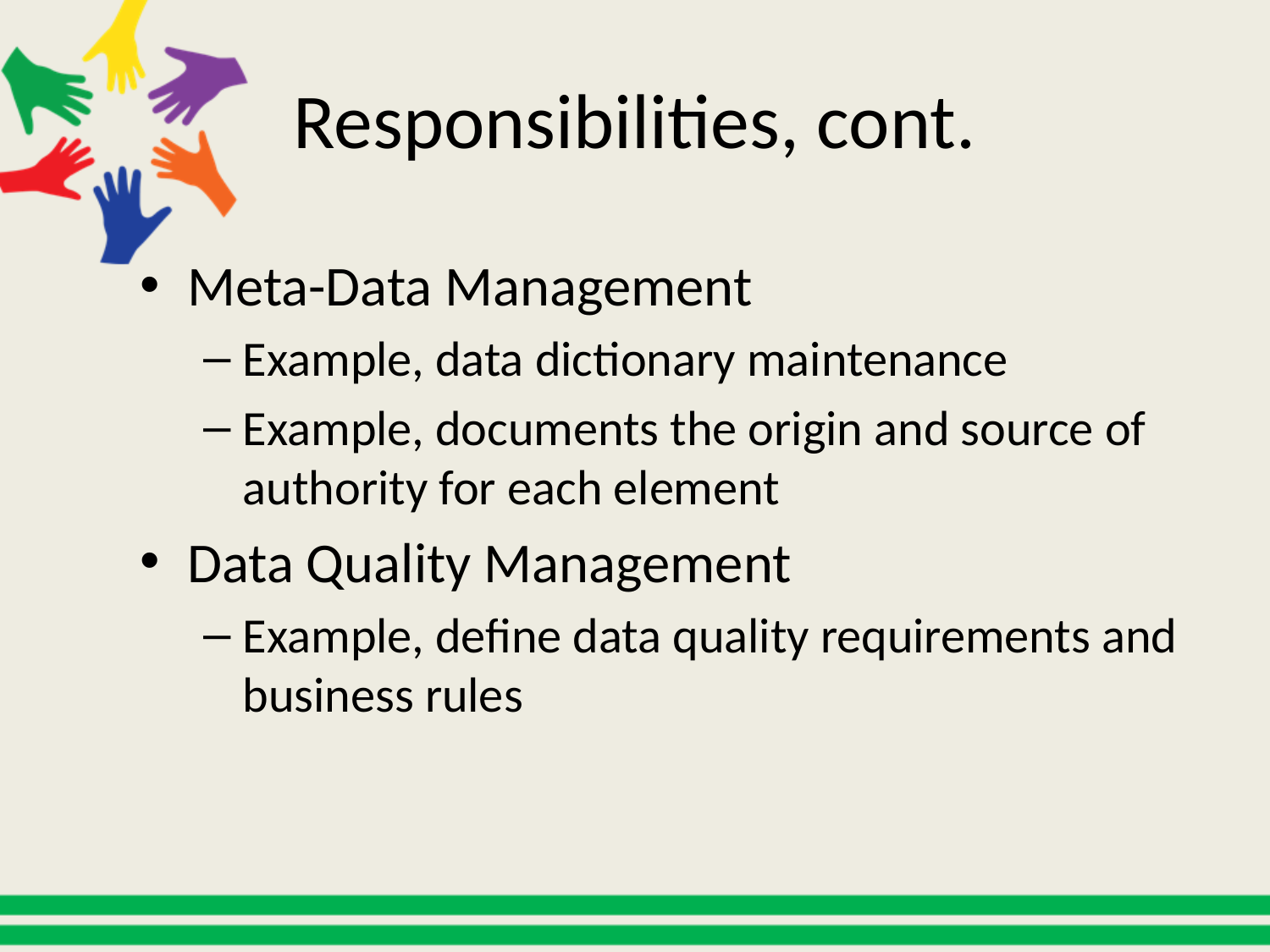

# Responsibilities, cont.
Meta-Data Management
Example, data dictionary maintenance
Example, documents the origin and source of authority for each element
Data Quality Management
Example, define data quality requirements and business rules